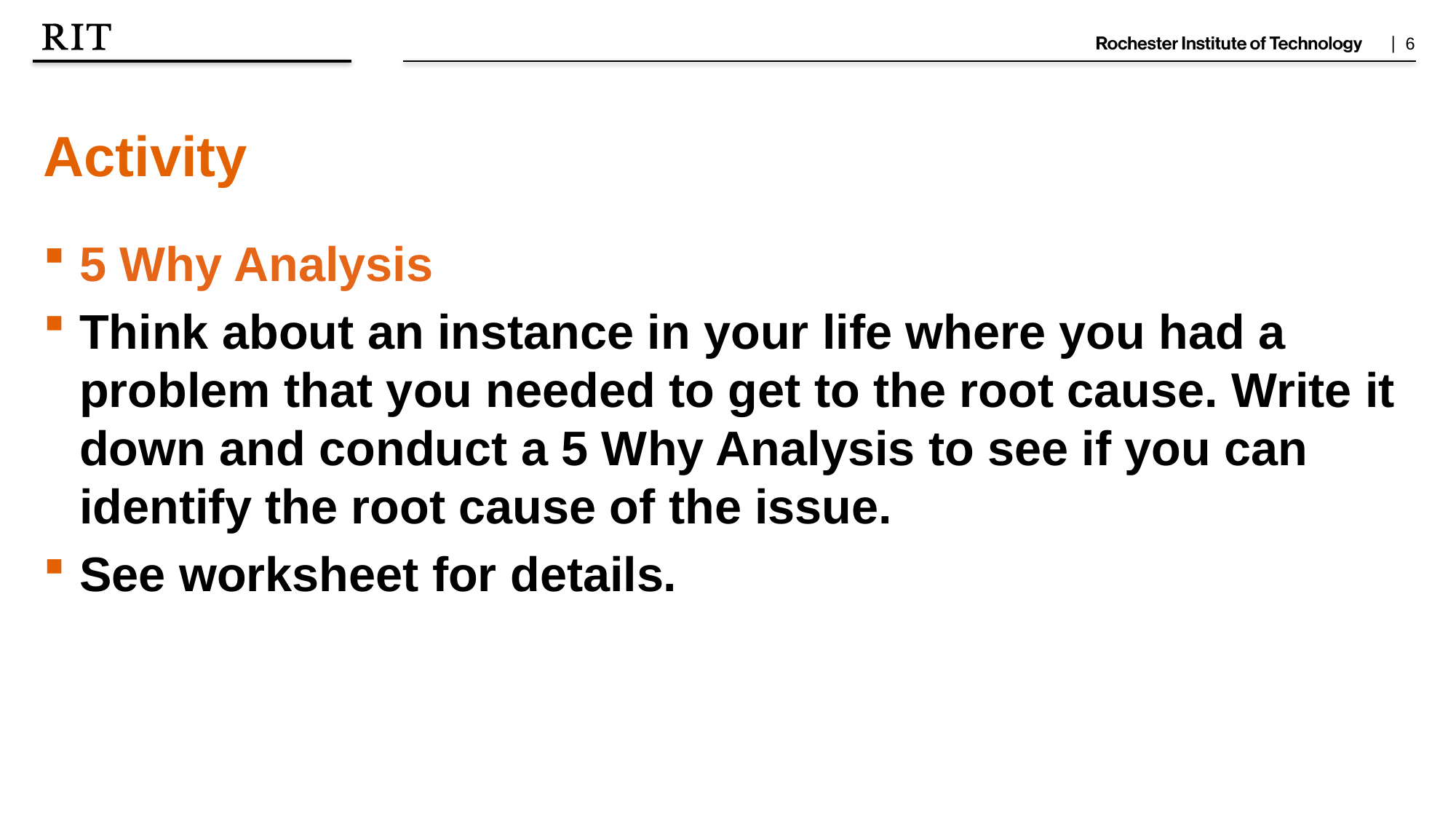

Activity
5 Why Analysis
Think about an instance in your life where you had a problem that you needed to get to the root cause. Write it down and conduct a 5 Why Analysis to see if you can identify the root cause of the issue.
See worksheet for details.